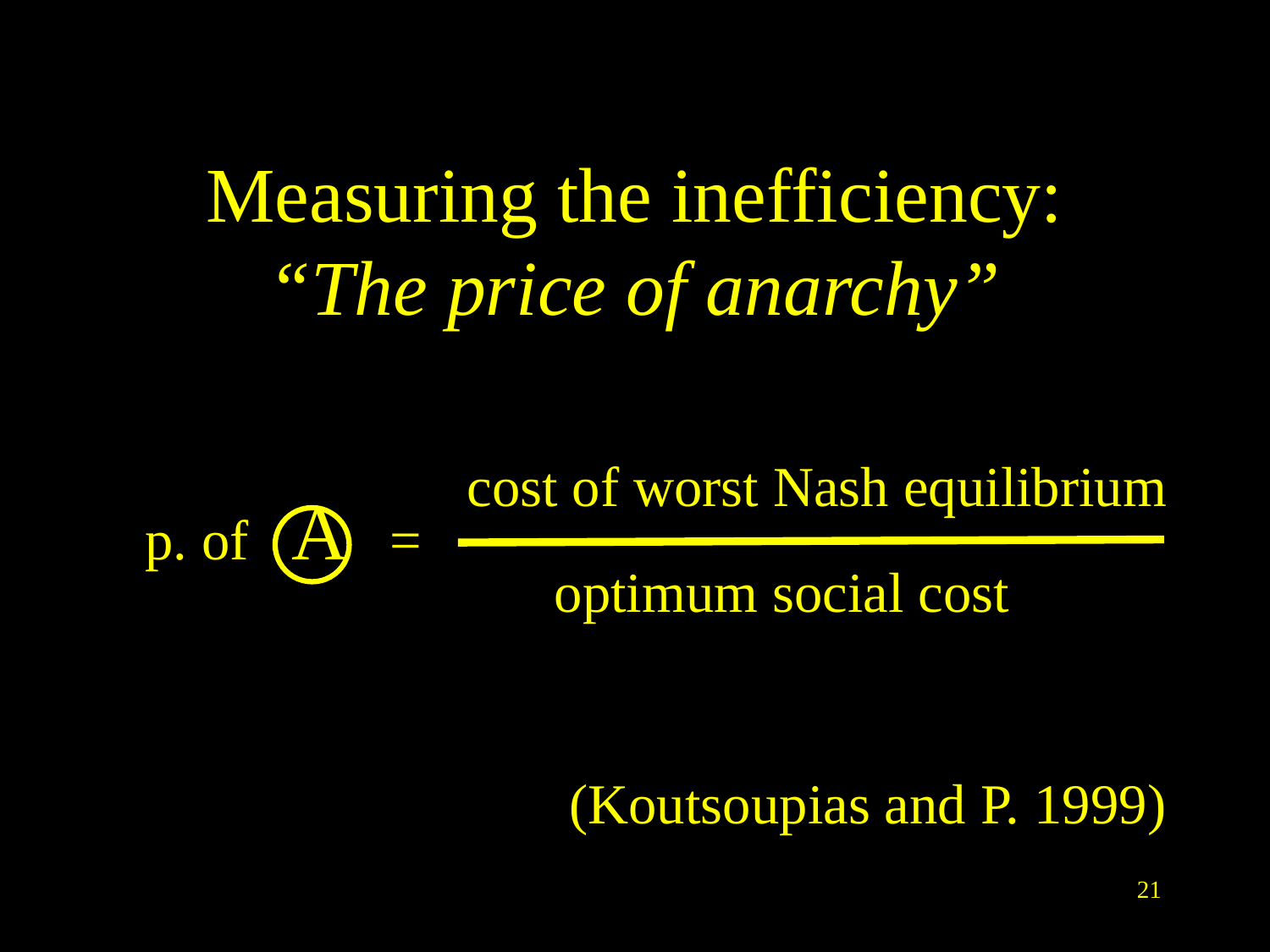

# Measuring the inefficiency: “The price of anarchy”
cost of worst Nash equilibrium
p. of   A   =

optimum social cost
(Koutsoupias and P. 1999)
21